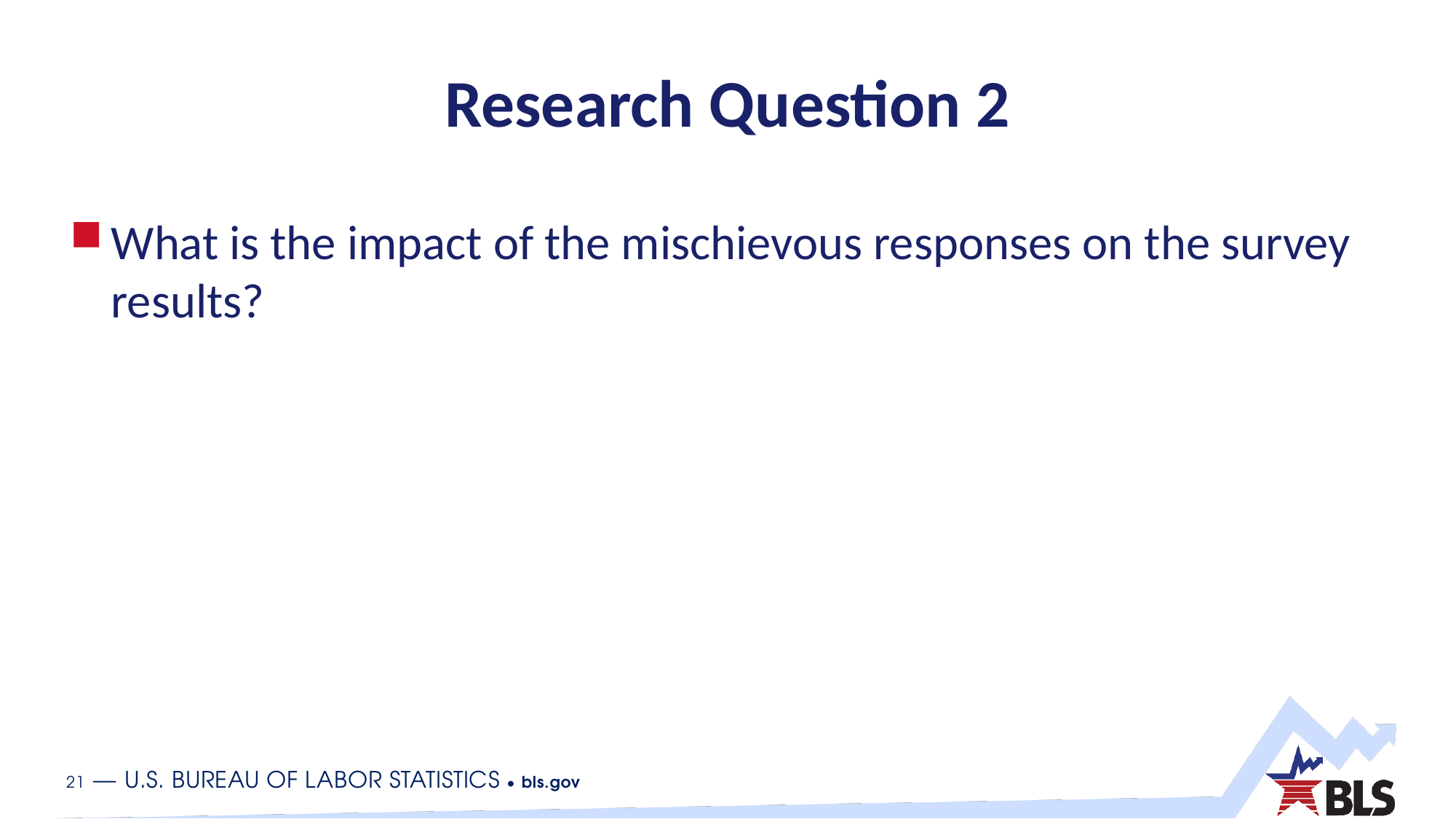

# Research Question 2
What is the impact of the mischievous responses on the survey results?